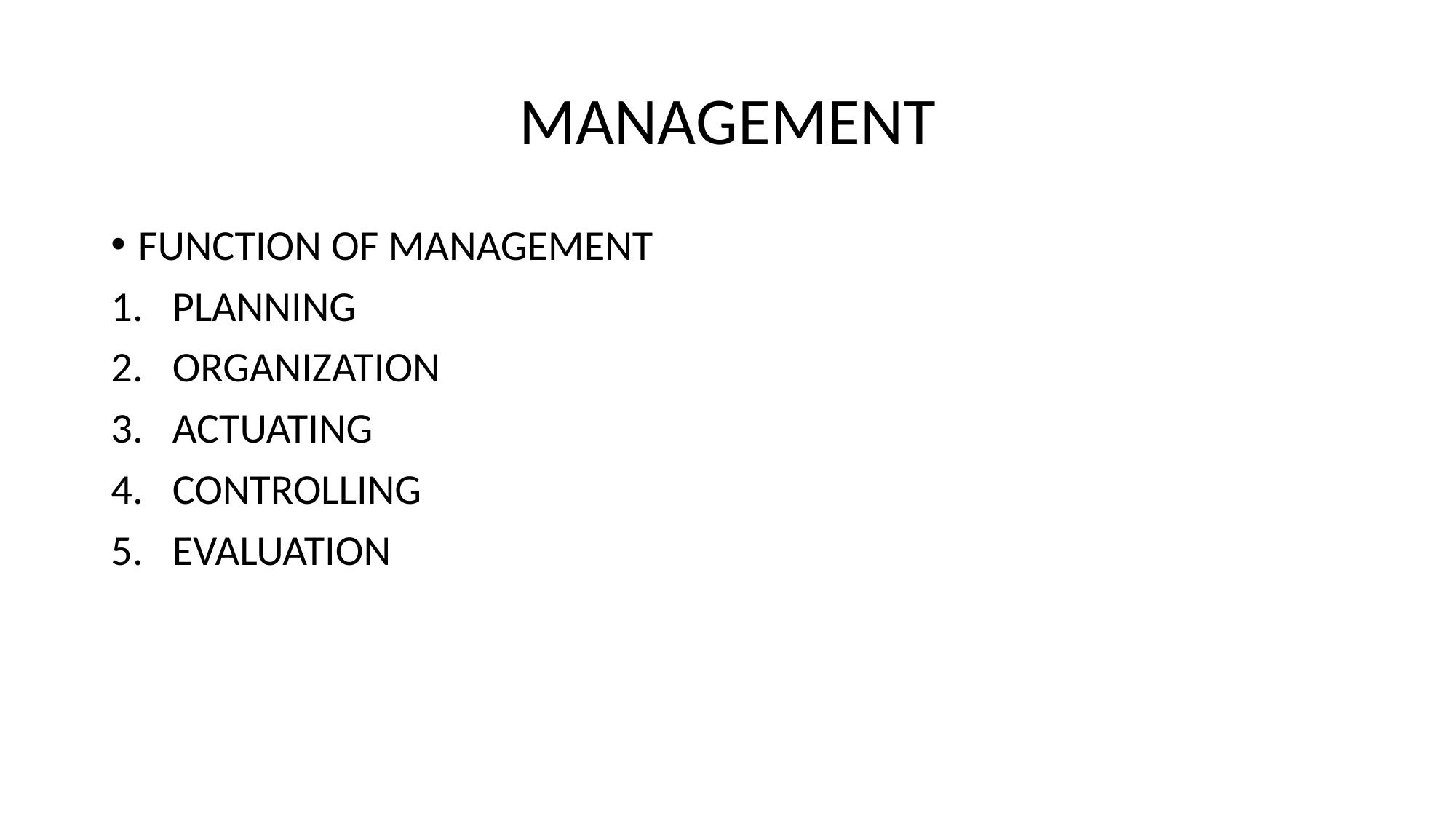

# MANAGEMENT
FUNCTION OF MANAGEMENT
PLANNING
ORGANIZATION
ACTUATING
CONTROLLING
EVALUATION